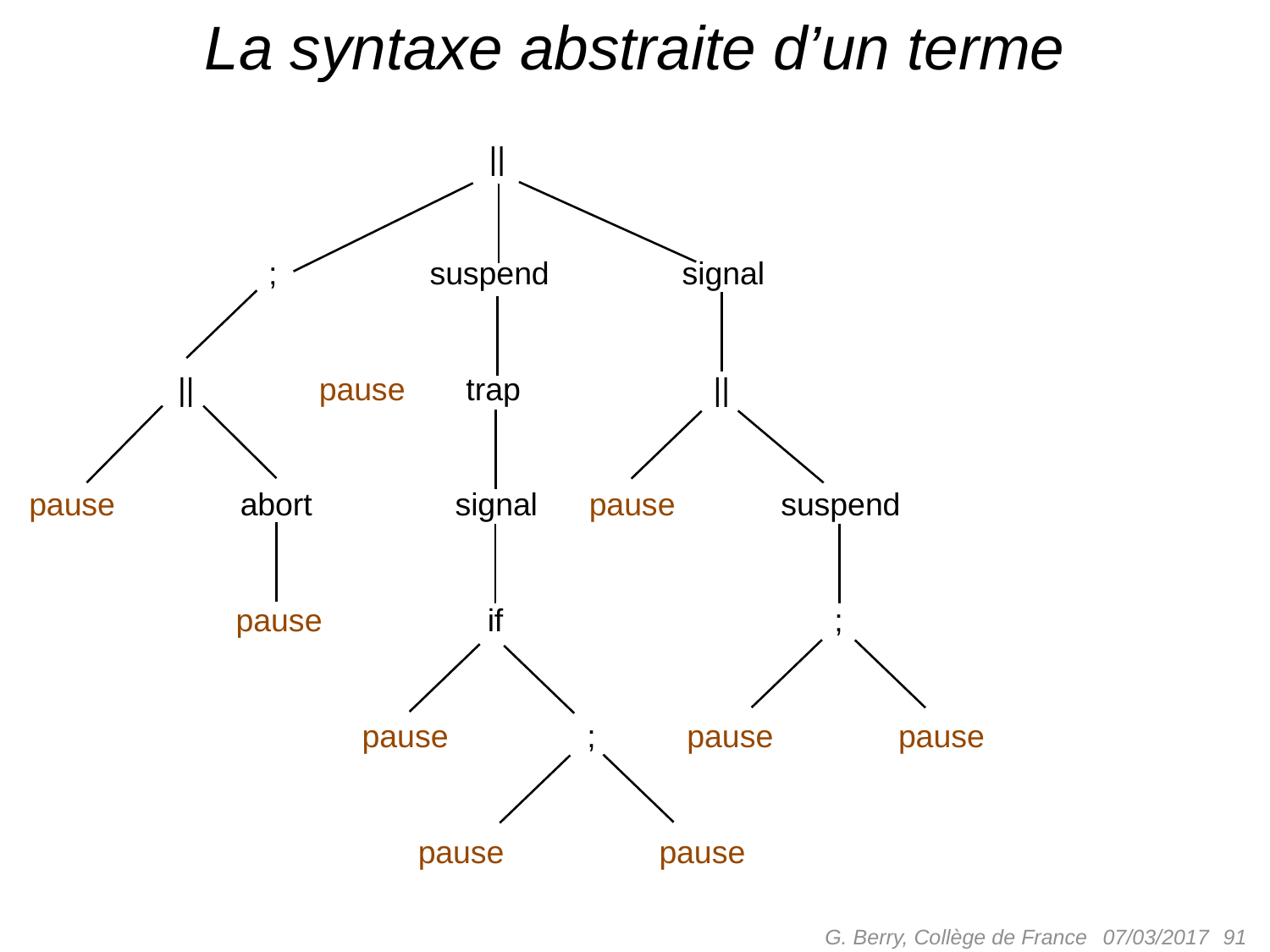

# La syntaxe abstraite d’un terme
||
;
suspend
signal
||
pause
trap
||
pause
abort
signal
pause
suspend
pause
if
;
pause
;
pause
pause
pause
pause
G. Berry, Collège de France
 91
07/03/2017